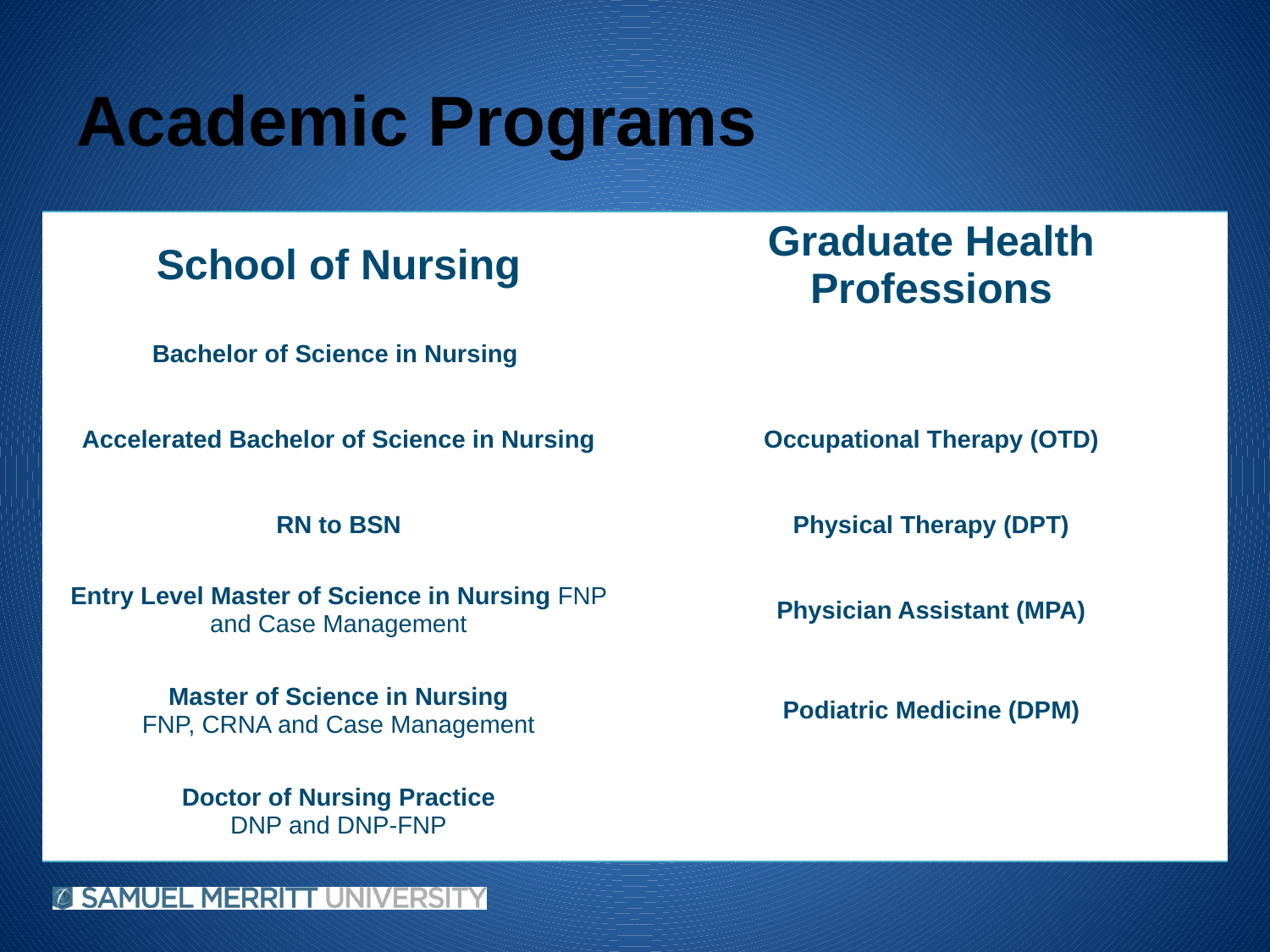

# Academic Programs
| School of Nursing | Graduate Health Professions |
| --- | --- |
| Bachelor of Science in Nursing |  |
| Accelerated Bachelor of Science in Nursing | Occupational Therapy (OTD) |
| RN to BSN | Physical Therapy (DPT) |
| Entry Level Master of Science in Nursing FNP and Case Management | Physician Assistant (MPA) |
| Master of Science in Nursing FNP, CRNA and Case Management | Podiatric Medicine (DPM) |
| Doctor of Nursing Practice DNP and DNP-FNP |  |